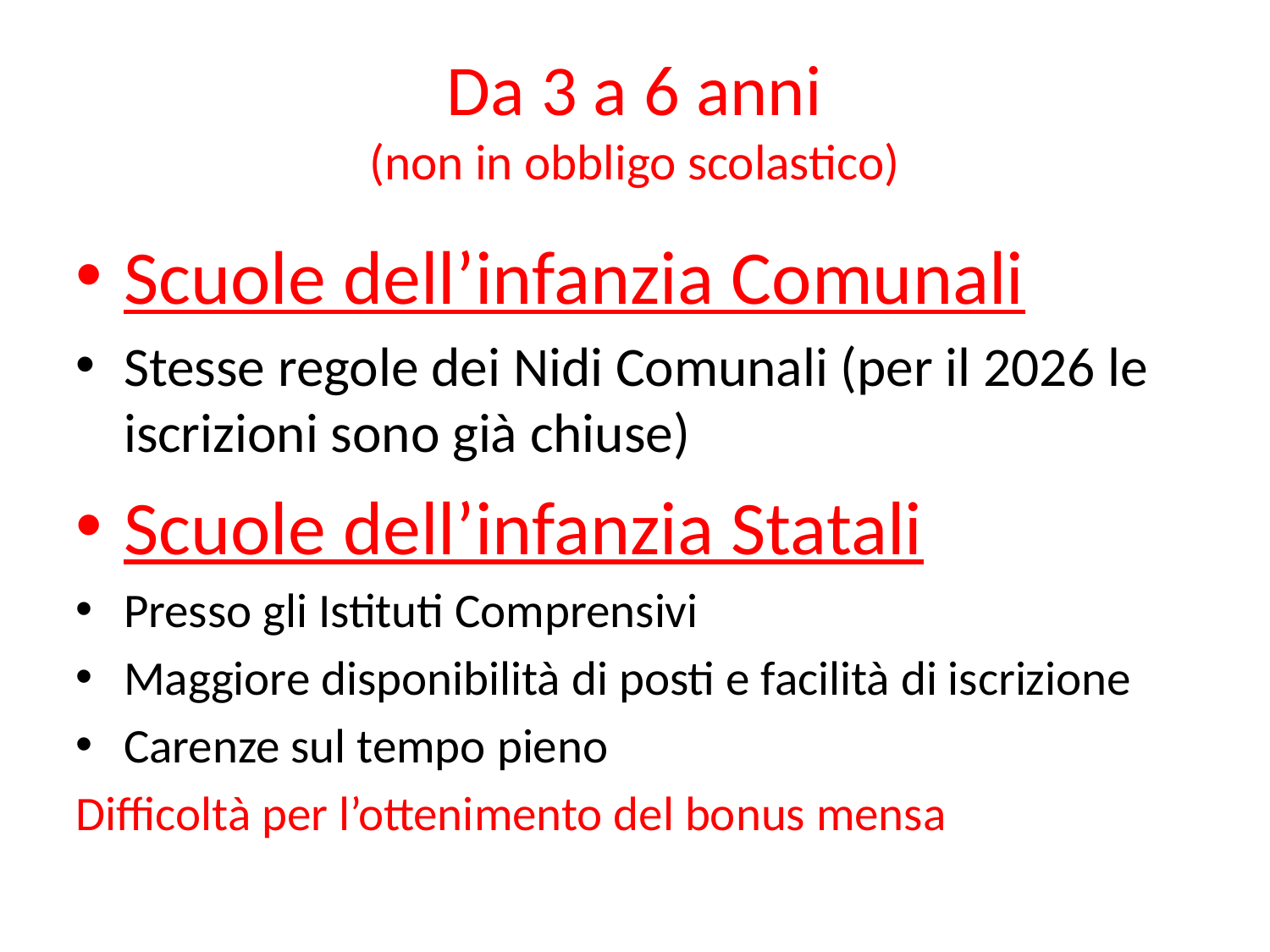

# Da 3 a 6 anni (non in obbligo scolastico)
Scuole dell’infanzia Comunali
Stesse regole dei Nidi Comunali (per il 2026 le iscrizioni sono già chiuse)
Scuole dell’infanzia Statali
Presso gli Istituti Comprensivi
Maggiore disponibilità di posti e facilità di iscrizione
Carenze sul tempo pieno
Difficoltà per l’ottenimento del bonus mensa